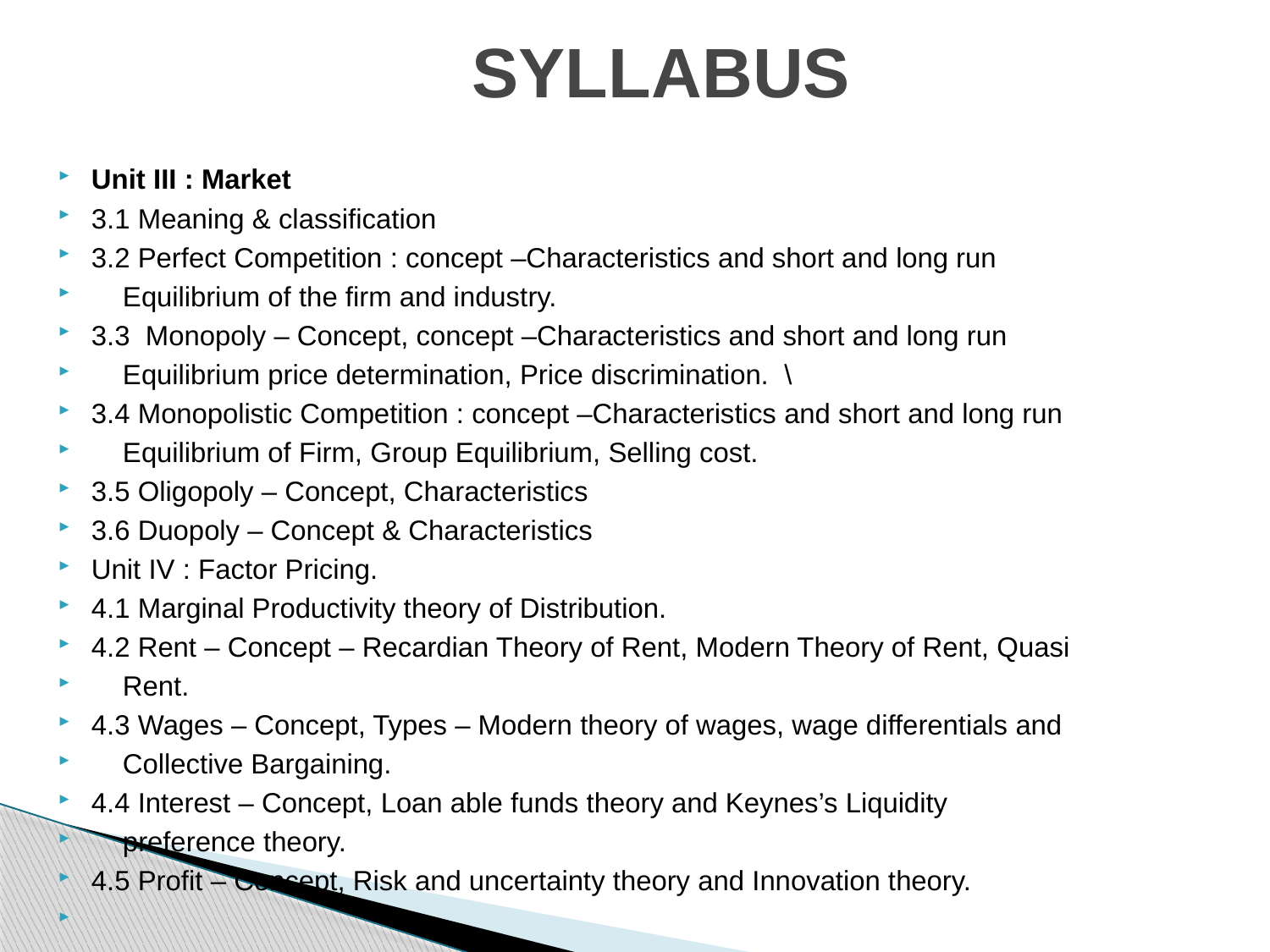

# SYLLABUS

Unit III : Market
3.1 Meaning & classification
3.2 Perfect Competition : concept –Characteristics and short and long run
    Equilibrium of the firm and industry.
3.3  Monopoly – Concept, concept –Characteristics and short and long run
    Equilibrium price determination, Price discrimination.  \
3.4 Monopolistic Competition : concept –Characteristics and short and long run
    Equilibrium of Firm, Group Equilibrium, Selling cost.
3.5 Oligopoly – Concept, Characteristics
3.6 Duopoly – Concept & Characteristics
Unit IV : Factor Pricing.
4.1 Marginal Productivity theory of Distribution.
4.2 Rent – Concept – Recardian Theory of Rent, Modern Theory of Rent, Quasi
    Rent.
4.3 Wages – Concept, Types – Modern theory of wages, wage differentials and
    Collective Bargaining.
4.4 Interest – Concept, Loan able funds theory and Keynes’s Liquidity
    preference theory.
4.5 Profit – Concept, Risk and uncertainty theory and Innovation theory.